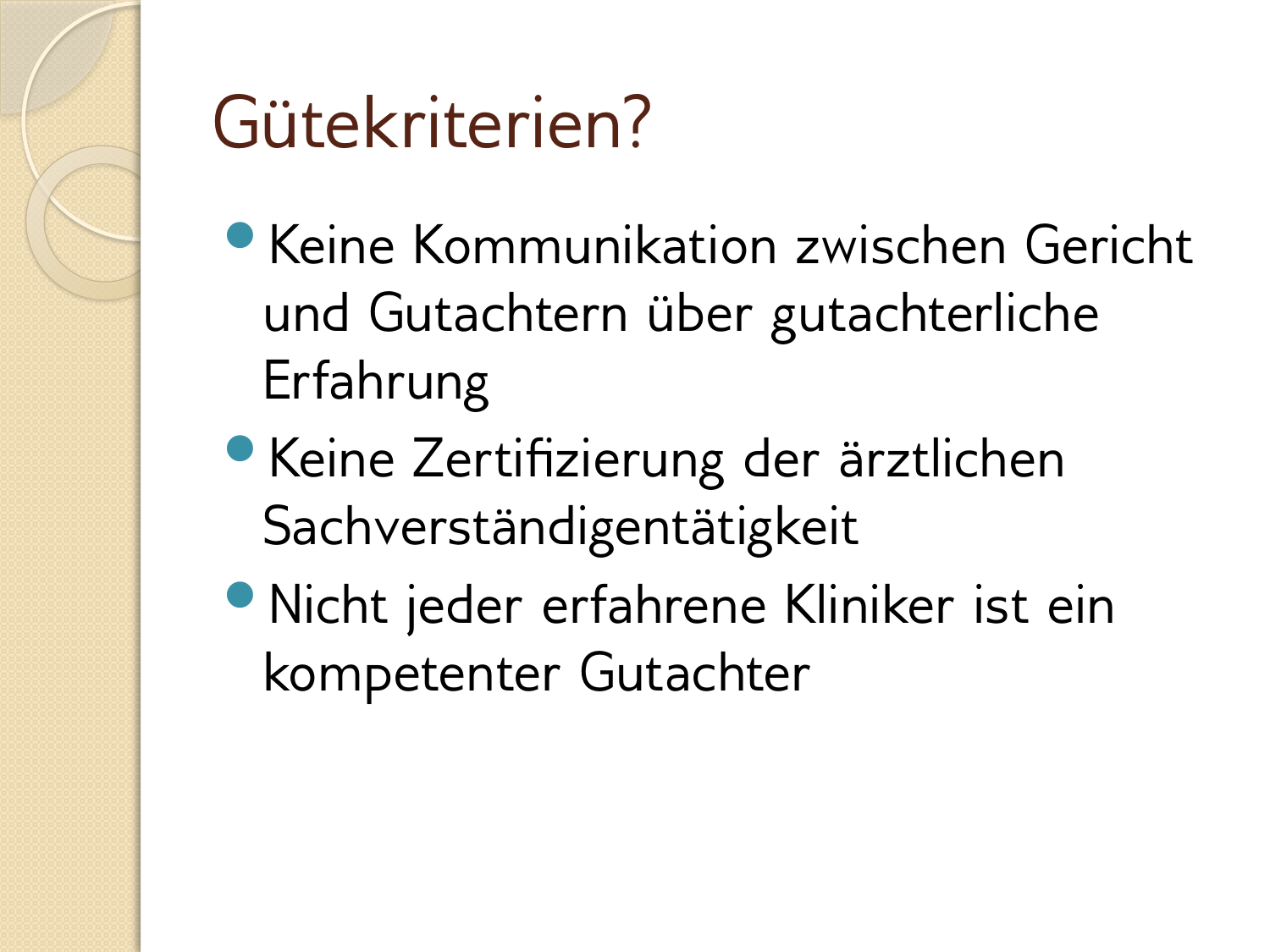

# Gütekriterien?
Keine Kommunikation zwischen Gericht und Gutachtern über gutachterliche Erfahrung
Keine Zertifizierung der ärztlichen Sachverständigentätigkeit
Nicht jeder erfahrene Kliniker ist ein kompetenter Gutachter